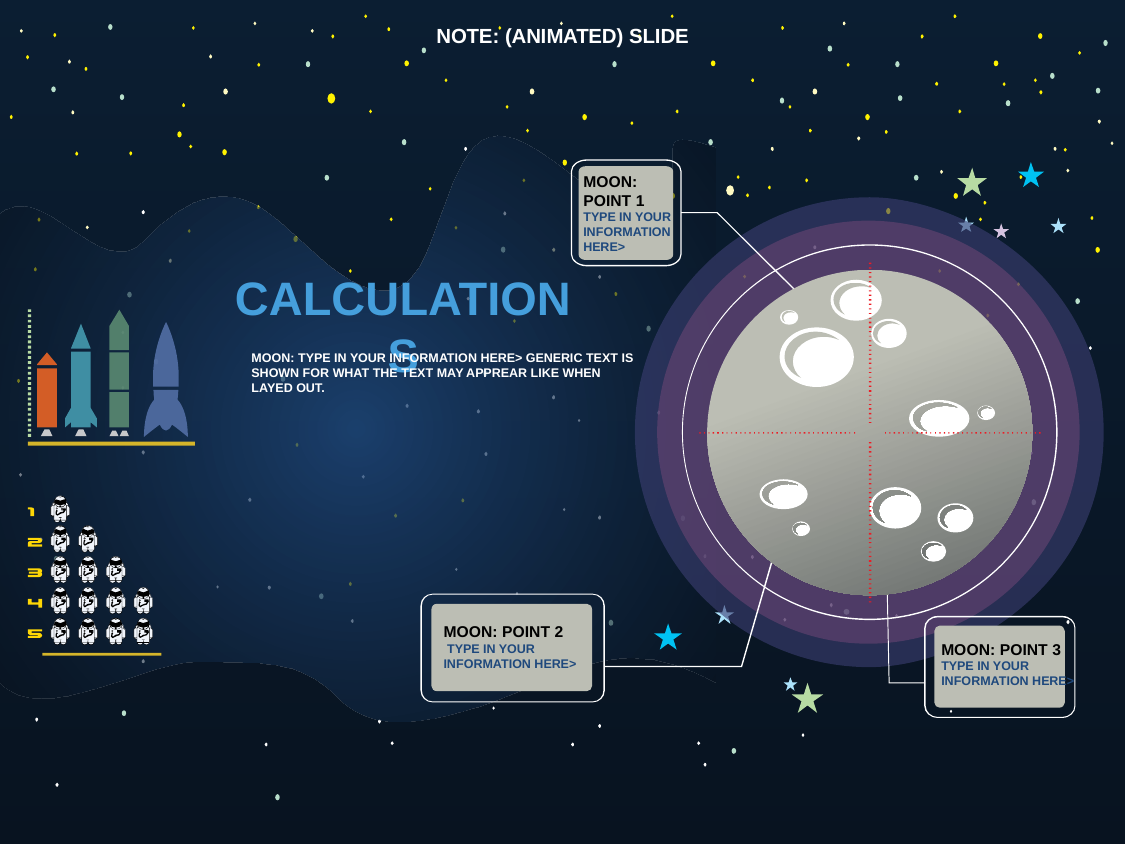

NOTE: (ANIMATED) SLIDE

MOON: POINT 1
TYPE IN YOUR INFORMATION HERE>

CALCULATIONS

MOON: TYPE IN YOUR INFORMATION HERE> GENERIC TEXT IS SHOWN FOR WHAT THE TEXT MAY APPREAR LIKE WHEN LAYED OUT.

MOON: POINT 2
 TYPE IN YOUR INFORMATION HERE>

MOON: POINT 3
TYPE IN YOUR INFORMATION HERE>